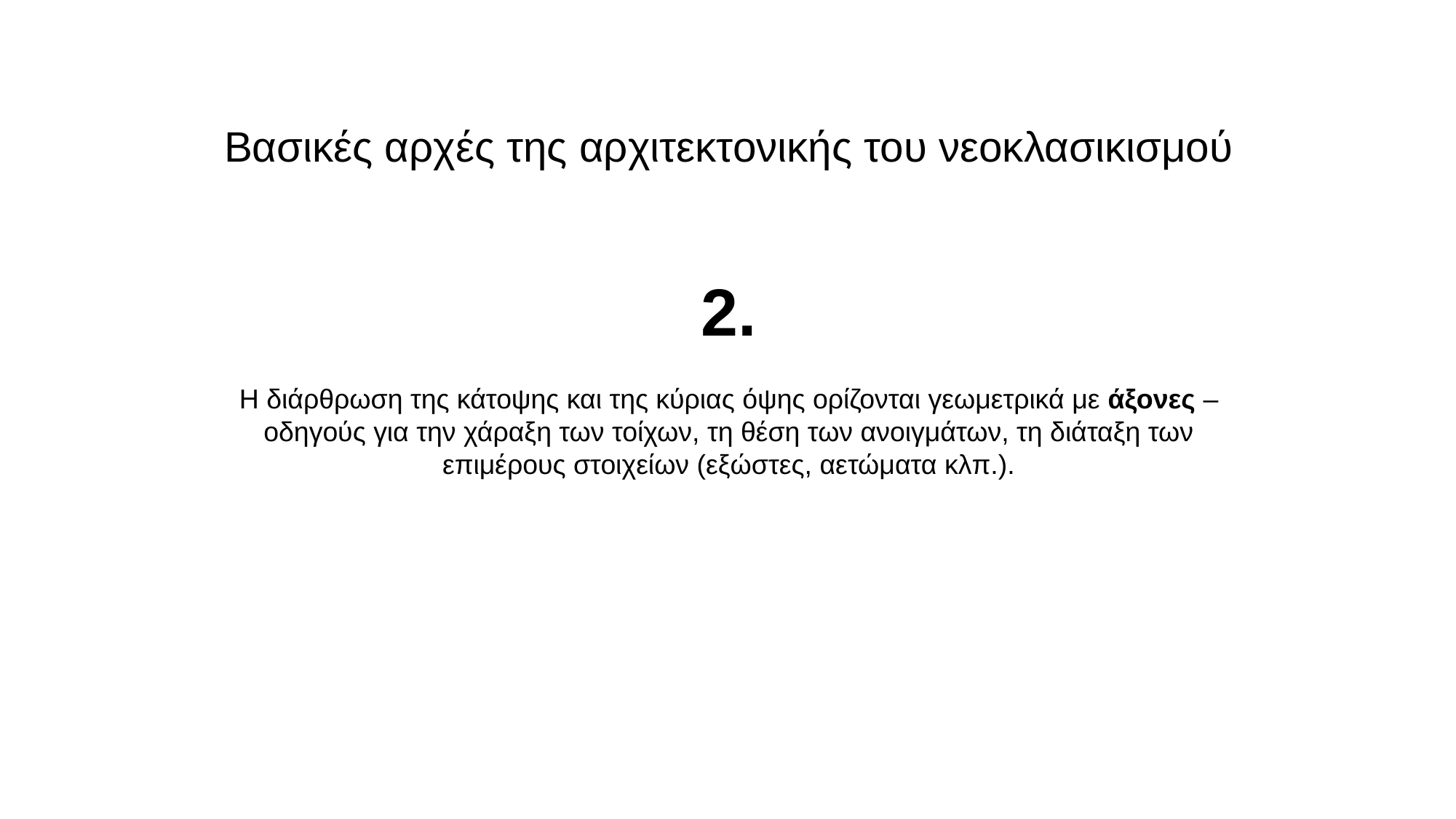

Βασικές αρχές της αρχιτεκτονικής του νεοκλασικισμού

2.

Η διάρθρωση της κάτοψης και της κύριας όψης ορίζονται γεωμετρικά με άξονες – οδηγούς για την χάραξη των τοίχων, τη θέση των ανοιγμάτων, τη διάταξη των επιμέρους στοιχείων (εξώστες, αετώματα κλπ.).